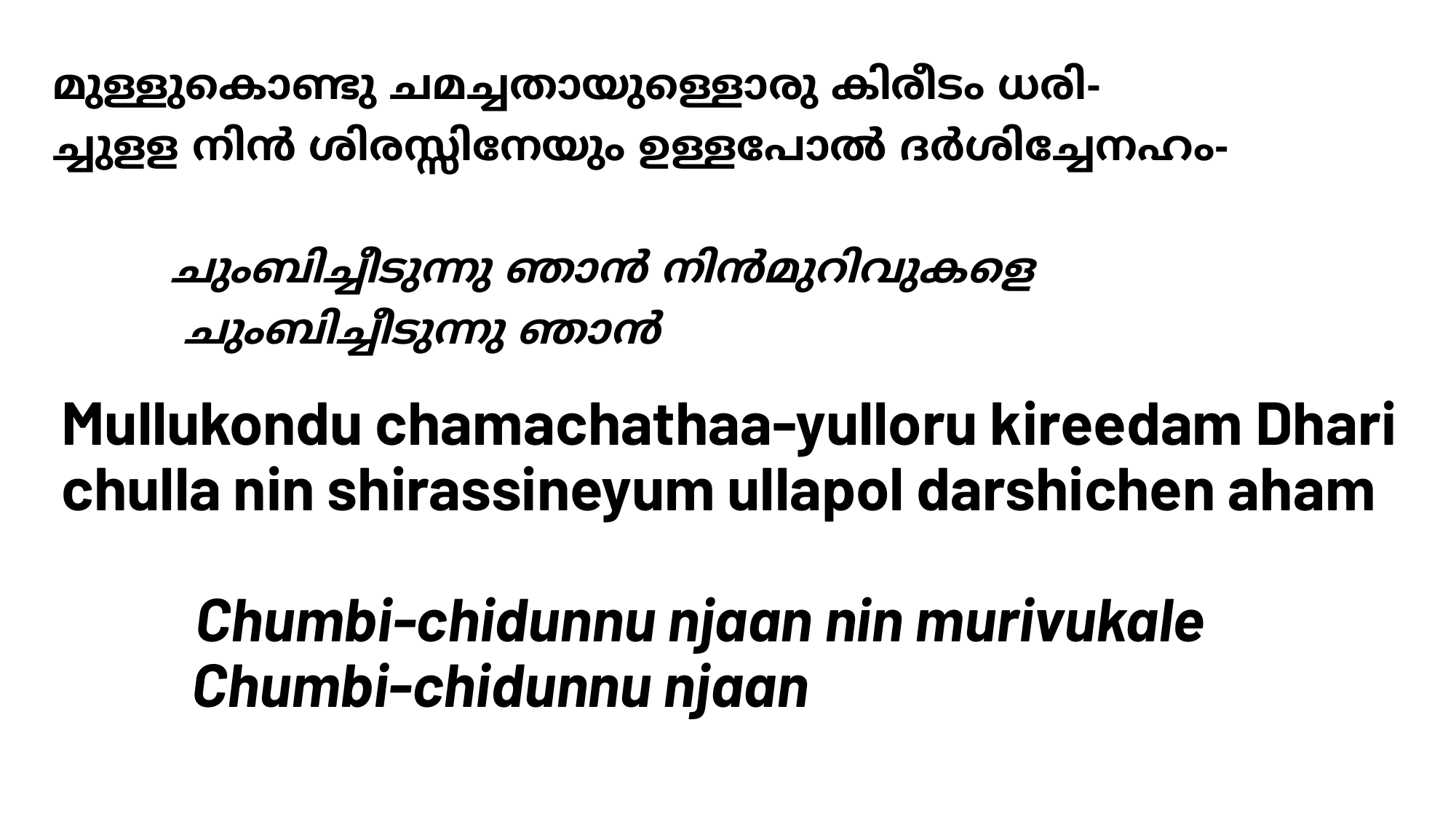

# മുള്ളുകൊണ്ടു ചമച്ചതായുള്ളൊരു കിരീടം ധരി- ച്ചുളള നിന്‍ ശിരസ്സിനേയും ഉള്ളപോല്‍ ദര്‍ശിച്ചേനഹം- ചുംബിച്ചീടുന്നു ഞാന്‍ നിന്‍മുറിവുകളെ ചുംബിച്ചീടുന്നു ഞാന്‍
Mullukondu chamachathaa-yulloru kireedam Dhari chulla nin shirassineyum ullapol darshichen aham

           Chumbi-chidunnu njaan nin murivukale
           Chumbi-chidunnu njaan